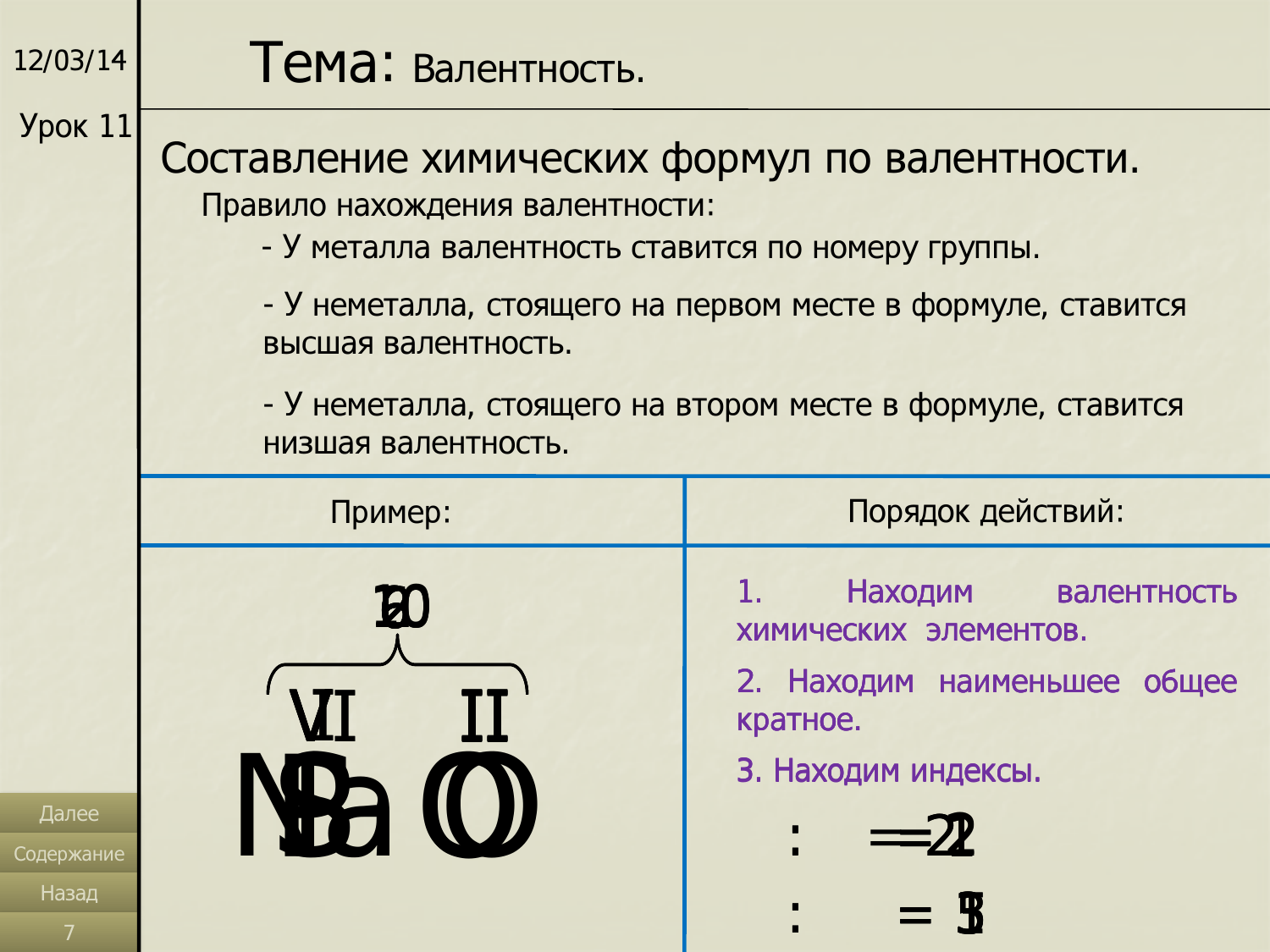

Тема: Валентность.
12/03/14
Урок 11
Составление химических формул по валентности.
Правило нахождения валентности:
- У металла валентность ставится по номеру группы.
- У неметалла, стоящего на первом месте в формуле, ставится высшая валентность.
- У неметалла, стоящего на втором месте в формуле, ставится низшая валентность.
Порядок действий:
Пример:

10
1. Находим валентность химических  элементов.
1. Находим валентность химических  элементов.
10
10
2
2
2
1. Находим валентность химических  элементов.
6
6
6
2. Находим наименьшее общее кратное.
2. Находим наименьшее общее кратное.
2. Находим наименьшее общее кратное.
V
V
I
I
II
II
VI
VI
II
II
II
II
Na O
 P   O
 S   O
3. Находим индексы.
3. Находим индексы.
3. Находим индексы.
2
:
:
=
=
2
2
2
Далее
:
=
1
1
Содержание
:
:
=
=
1
1
5
5
:
=
3
3
Назад
7